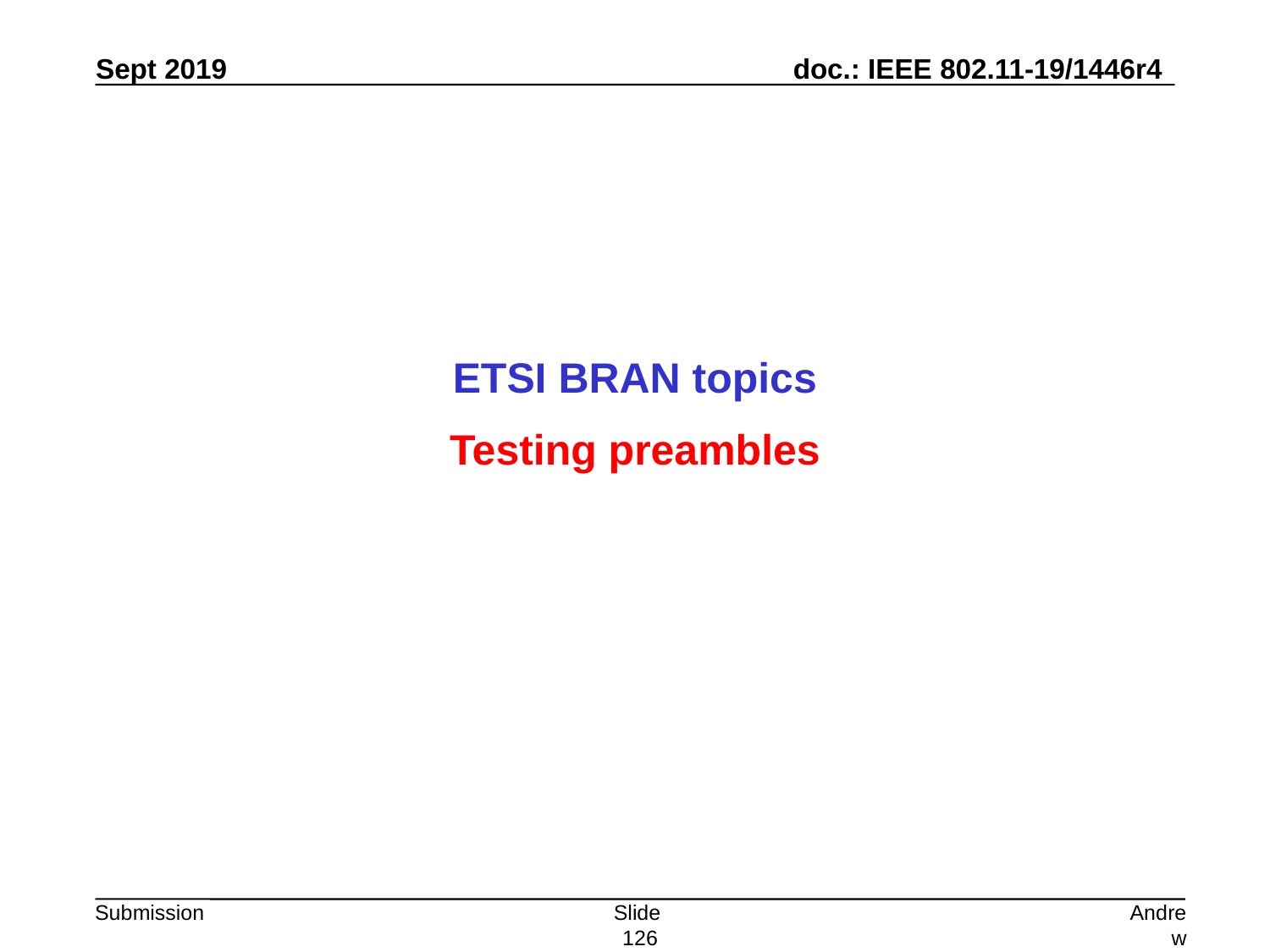

ETSI BRAN topics
Testing preambles
Slide 126
Andrew Myles, Cisco